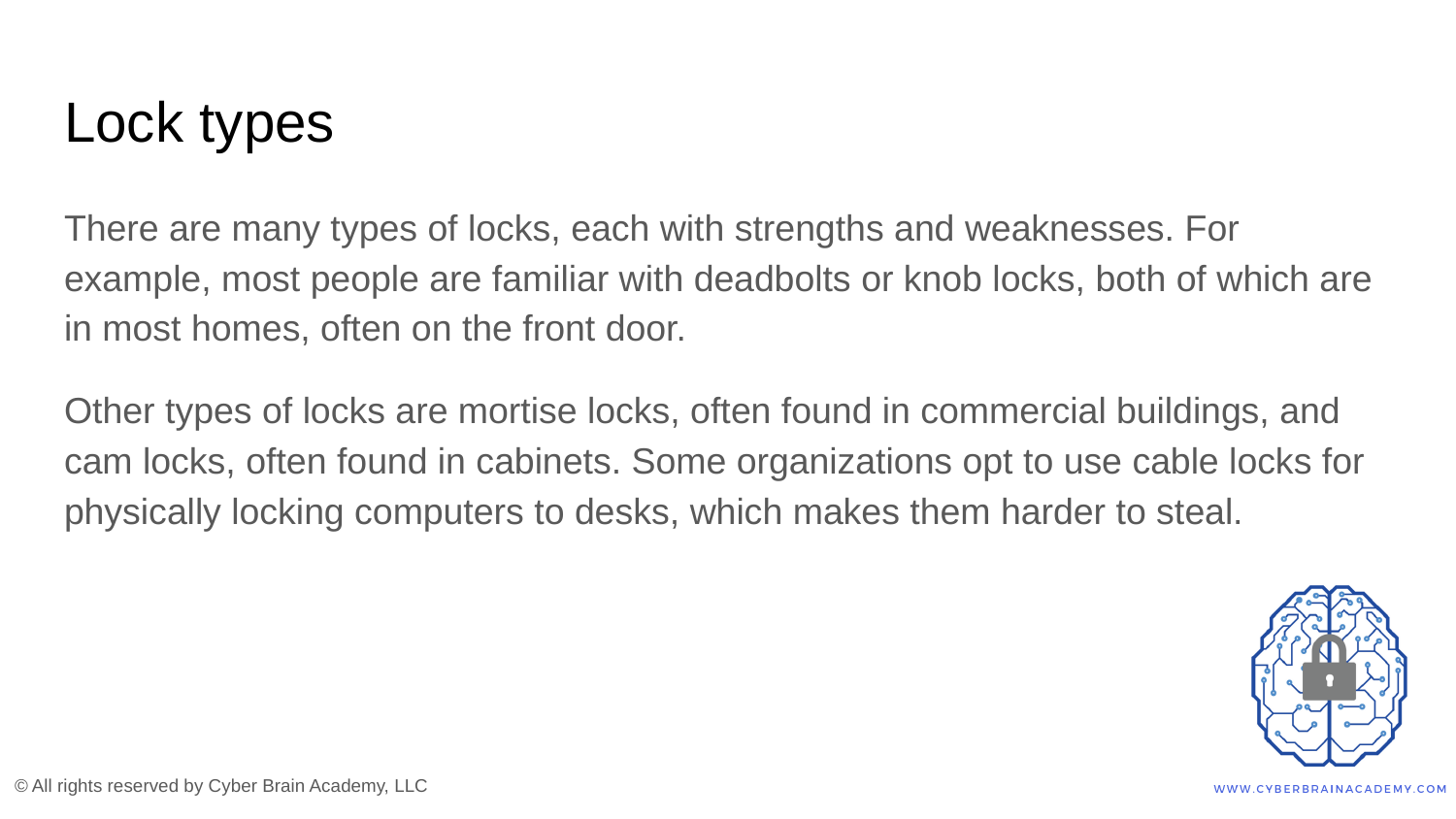

# Lock types

There are many types of locks, each with strengths and weaknesses. For example, most people are familiar with deadbolts or knob locks, both of which are in most homes, often on the front door.
Other types of locks are mortise locks, often found in commercial buildings, and cam locks, often found in cabinets. Some organizations opt to use cable locks for physically locking computers to desks, which makes them harder to steal.